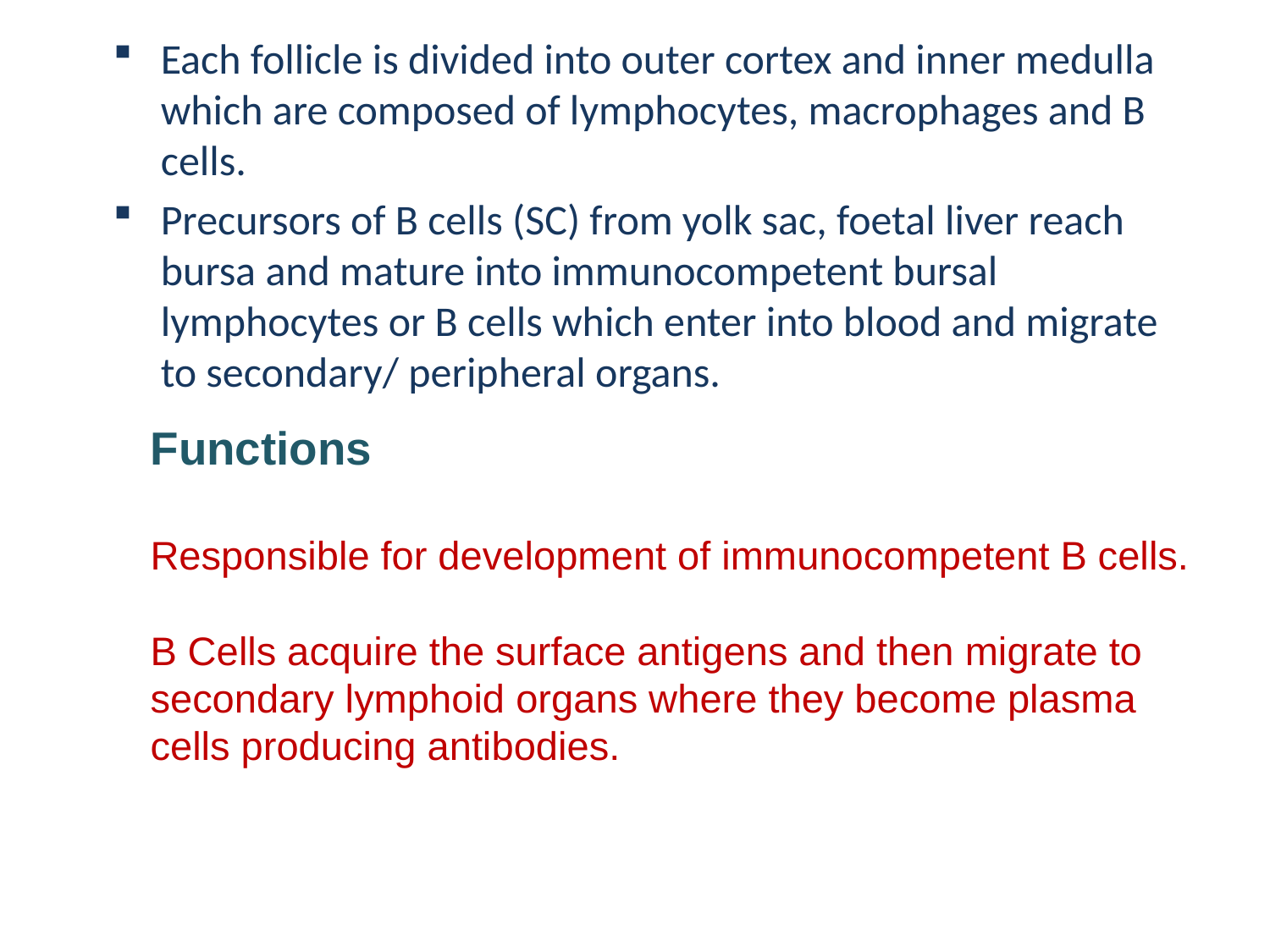

Each follicle is divided into outer cortex and inner medulla which are composed of lymphocytes, macrophages and B cells.
Precursors of B cells (SC) from yolk sac, foetal liver reach bursa and mature into immunocompetent bursal lymphocytes or B cells which enter into blood and migrate to secondary/ peripheral organs.
# Functions Responsible for development of immunocompetent B cells. B Cells acquire the surface antigens and then migrate to secondary lymphoid organs where they become plasma cells producing antibodies.